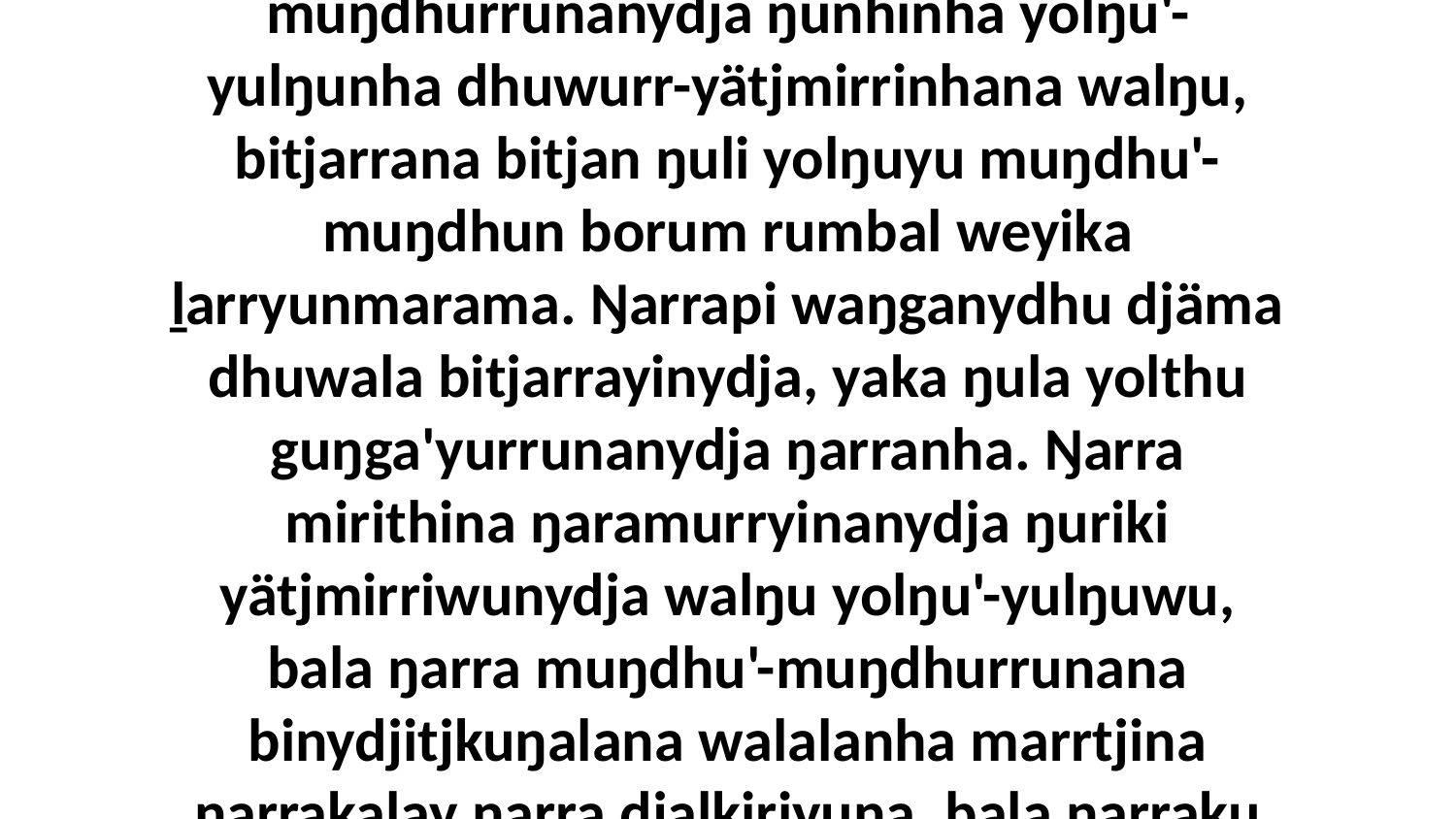

3 Ga ŋayi Garraynydja waŋana bitjarra ḻakaraŋala, “Yo, ŋarra yukurrana muŋdhu'-muŋdhurrunanydja ŋunhinha yolŋu'-yulŋunha dhuwurr-yätjmirrinhana walŋu, bitjarrana bitjan ŋuli yolŋuyu muŋdhu'-muŋdhun borum rumbal weyika ḻarryunmarama. Ŋarrapi waŋganydhu djäma dhuwala bitjarrayinydja, yaka ŋula yolthu guŋga'yurrunanydja ŋarranha. Ŋarra mirithina ŋaramurryinanydja ŋuriki yätjmirriwunydja walŋu yolŋu'-yulŋuwu, bala ŋarra muŋdhu'-muŋdhurrunana binydjitjkuŋalana walalanha marrtjina ŋarrakalay ŋarra djalkiriyuna, bala ŋarraku girriny'tja bap-bapmaranharana ŋuriŋiyinayi gulaŋdhuna walalaŋgala.